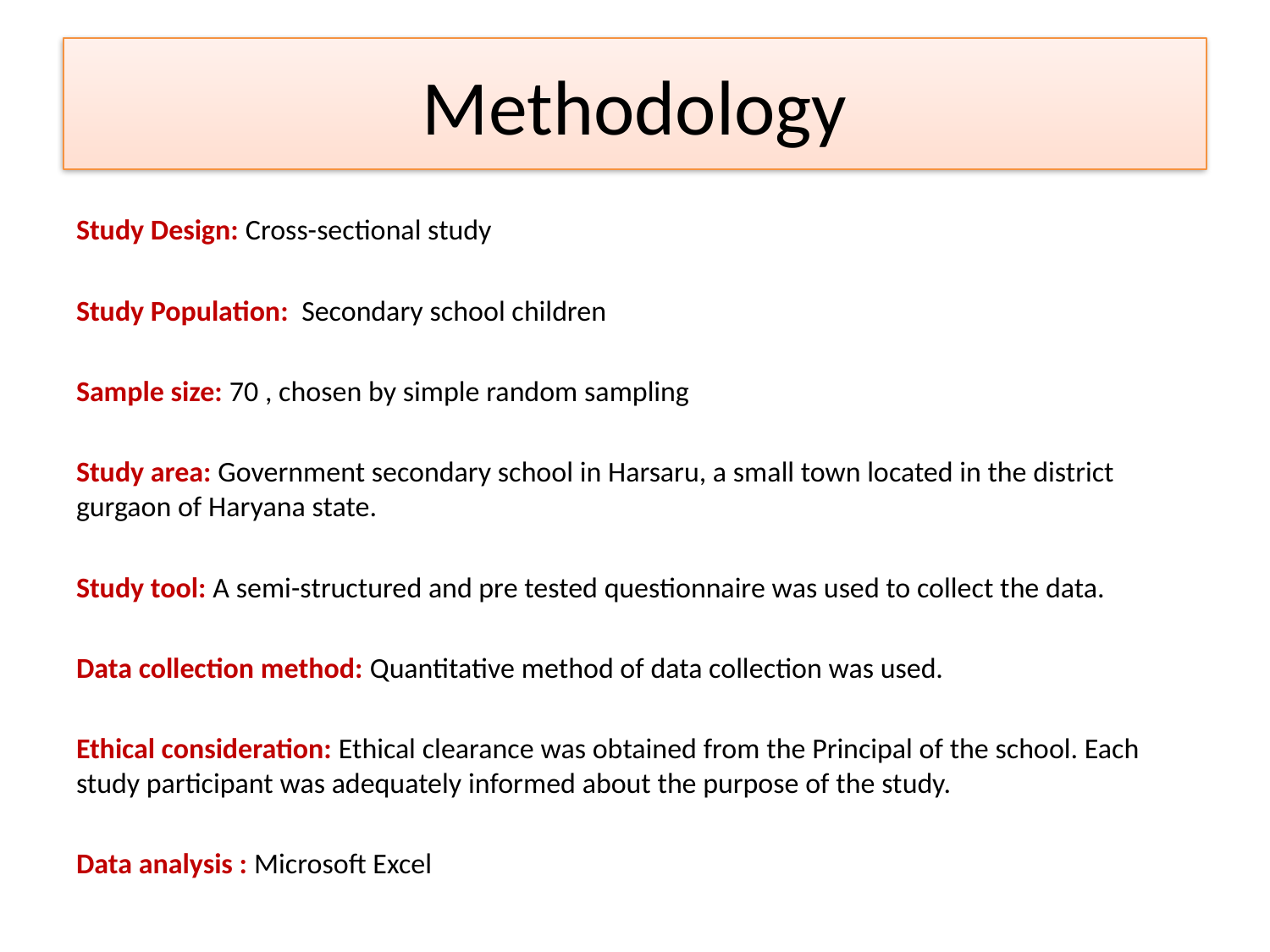

# Methodology

Study Design: Cross-sectional study

Study Population:  Secondary school children

Sample size: 70 , chosen by simple random sampling

Study area: Government secondary school in Harsaru, a small town located in the district gurgaon of Haryana state.

Study tool: A semi-structured and pre tested questionnaire was used to collect the data.

Data collection method: Quantitative method of data collection was used.

Ethical consideration: Ethical clearance was obtained from the Principal of the school. Each study participant was adequately informed about the purpose of the study.

Data analysis : Microsoft Excel